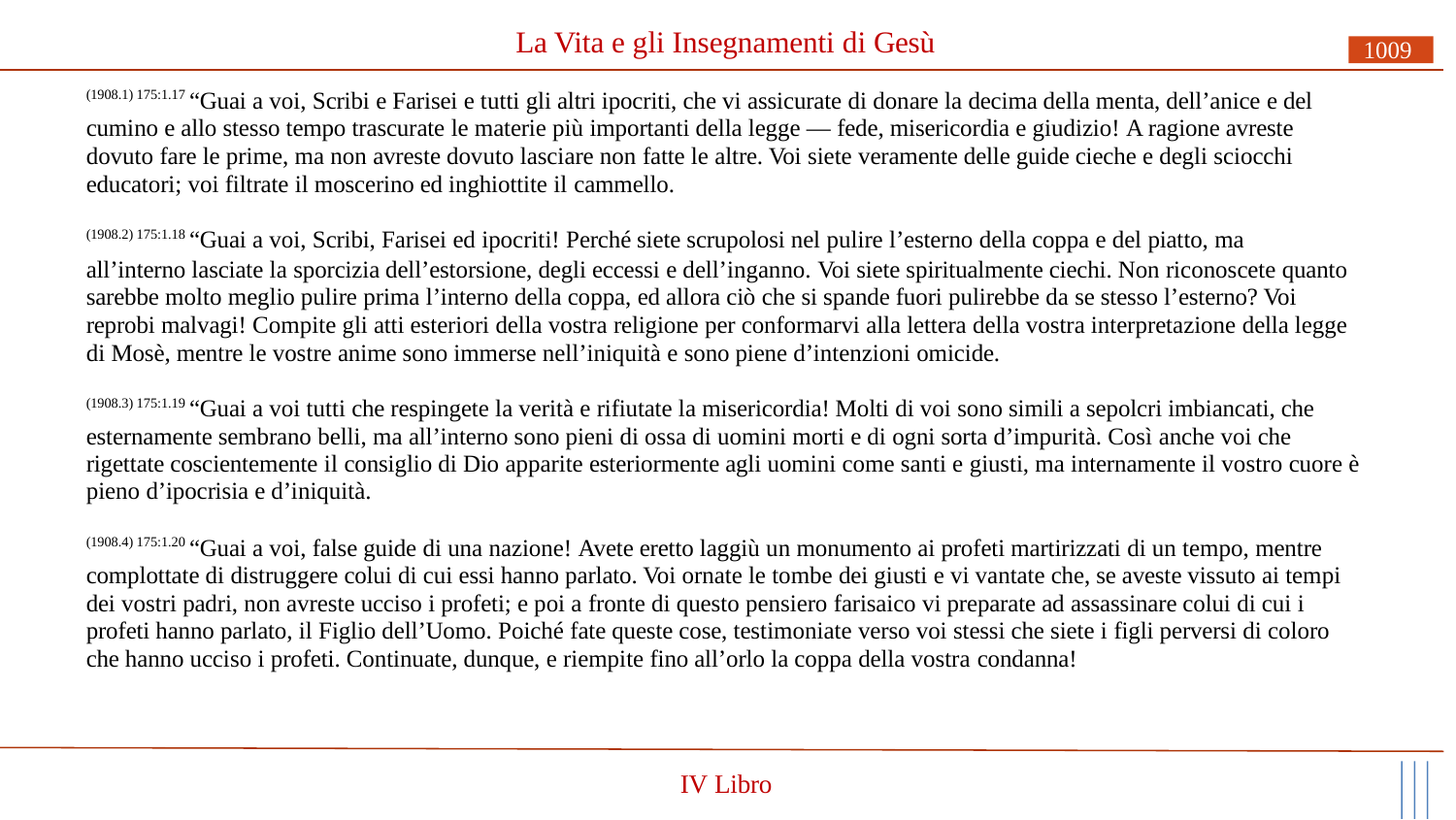

# La Vita e gli Insegnamenti di Gesù
1009

(1908.1) 175:1.17 “Guai a voi, Scribi e Farisei e tutti gli altri ipocriti, che vi assicurate di donare la decima della menta, dell’anice e del  cumino e allo stesso tempo trascurate le materie più importanti della legge — fede, misericordia e giudizio! A ragione avreste  dovuto fare le prime, ma non avreste dovuto lasciare non fatte le altre. Voi siete veramente delle guide cieche e degli sciocchi  educatori; voi filtrate il moscerino ed inghiottite il cammello.

(1908.2) 175:1.18 “Guai a voi, Scribi, Farisei ed ipocriti! Perché siete scrupolosi nel pulire l’esterno della coppa e del piatto, ma
all’interno lasciate la sporcizia dell’estorsione, degli eccessi e dell’inganno. Voi siete spiritualmente ciechi. Non riconoscete quanto  sarebbe molto meglio pulire prima l’interno della coppa, ed allora ciò che si spande fuori pulirebbe da se stesso l’esterno? Voi  reprobi malvagi! Compite gli atti esteriori della vostra religione per conformarvi alla lettera della vostra interpretazione della legge  di Mosè, mentre le vostre anime sono immerse nell’iniquità e sono piene d’intenzioni omicide.

(1908.3) 175:1.19 “Guai a voi tutti che respingete la verità e rifiutate la misericordia! Molti di voi sono simili a sepolcri imbiancati, che  esternamente sembrano belli, ma all’interno sono pieni di ossa di uomini morti e di ogni sorta d’impurità. Così anche voi che  rigettate coscientemente il consiglio di Dio apparite esteriormente agli uomini come santi e giusti, ma internamente il vostro cuore è  pieno d’ipocrisia e d’iniquità.

(1908.4) 175:1.20 “Guai a voi, false guide di una nazione! Avete eretto laggiù un monumento ai profeti martirizzati di un tempo, mentre  complottate di distruggere colui di cui essi hanno parlato. Voi ornate le tombe dei giusti e vi vantate che, se aveste vissuto ai tempi  dei vostri padri, non avreste ucciso i profeti; e poi a fronte di questo pensiero farisaico vi preparate ad assassinare colui di cui i  profeti hanno parlato, il Figlio dell’Uomo. Poiché fate queste cose, testimoniate verso voi stessi che siete i figli perversi di coloro  che hanno ucciso i profeti. Continuate, dunque, e riempite fino all’orlo la coppa della vostra condanna!

IV Libro